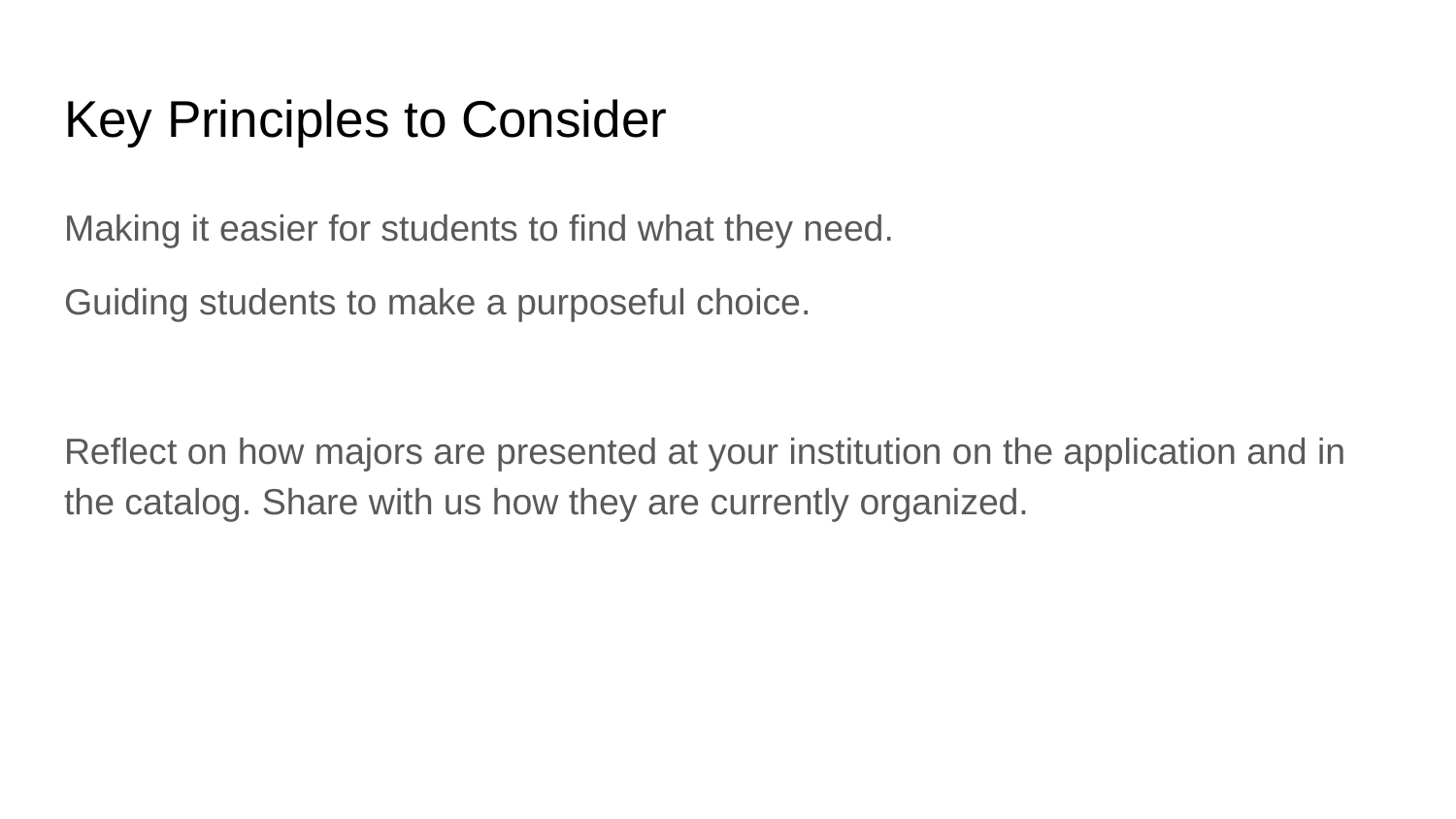

# Key Principles to Consider
Making it easier for students to find what they need.
Guiding students to make a purposeful choice.

Reflect on how majors are presented at your institution on the application and in the catalog. Share with us how they are currently organized.